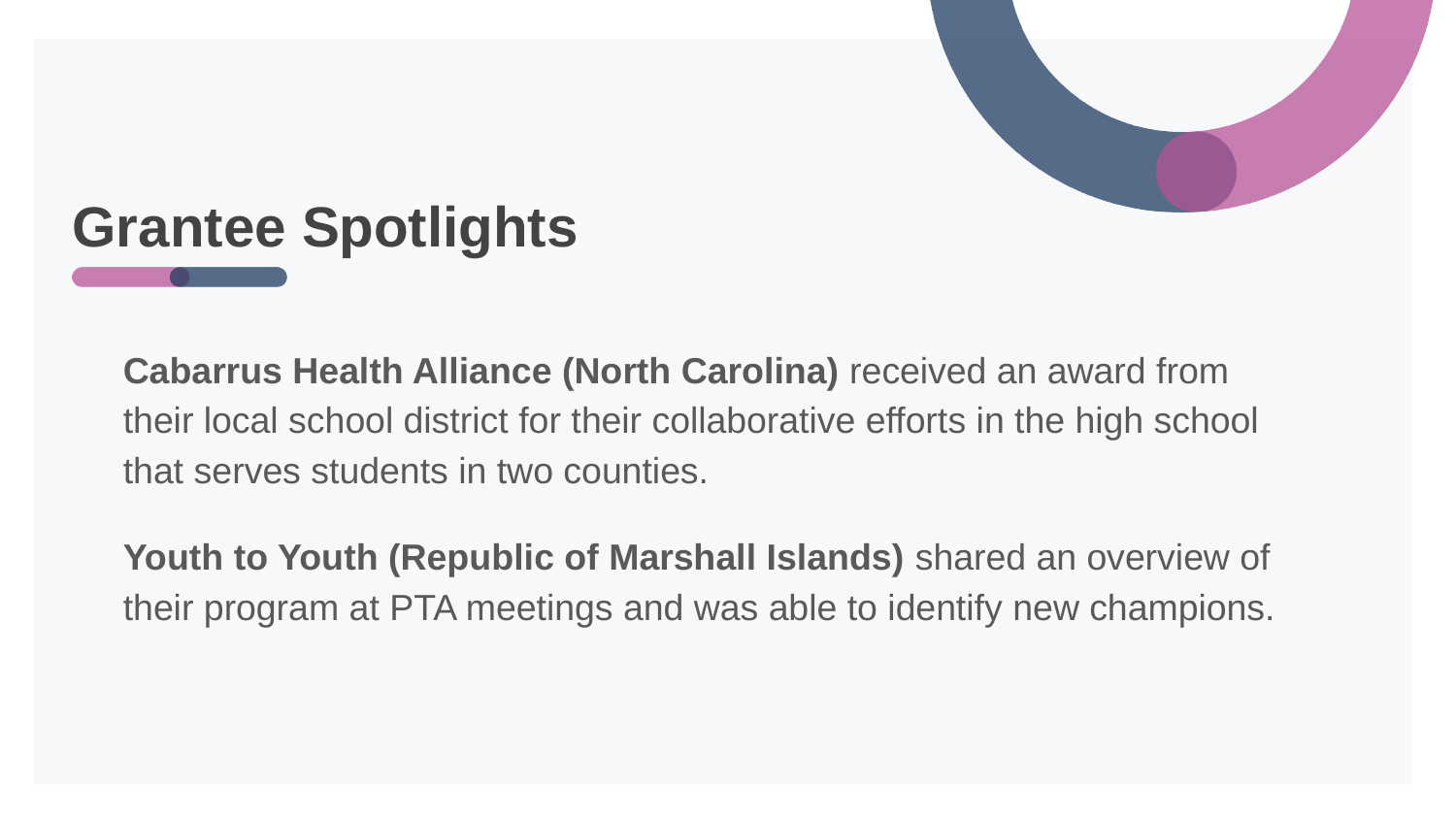

# Grantee Spotlights
Cabarrus Health Alliance (North Carolina) received an award from their local school district for their collaborative efforts in the high school that serves students in two counties.
Youth to Youth (Republic of Marshall Islands) shared an overview of their program at PTA meetings and was able to identify new champions.